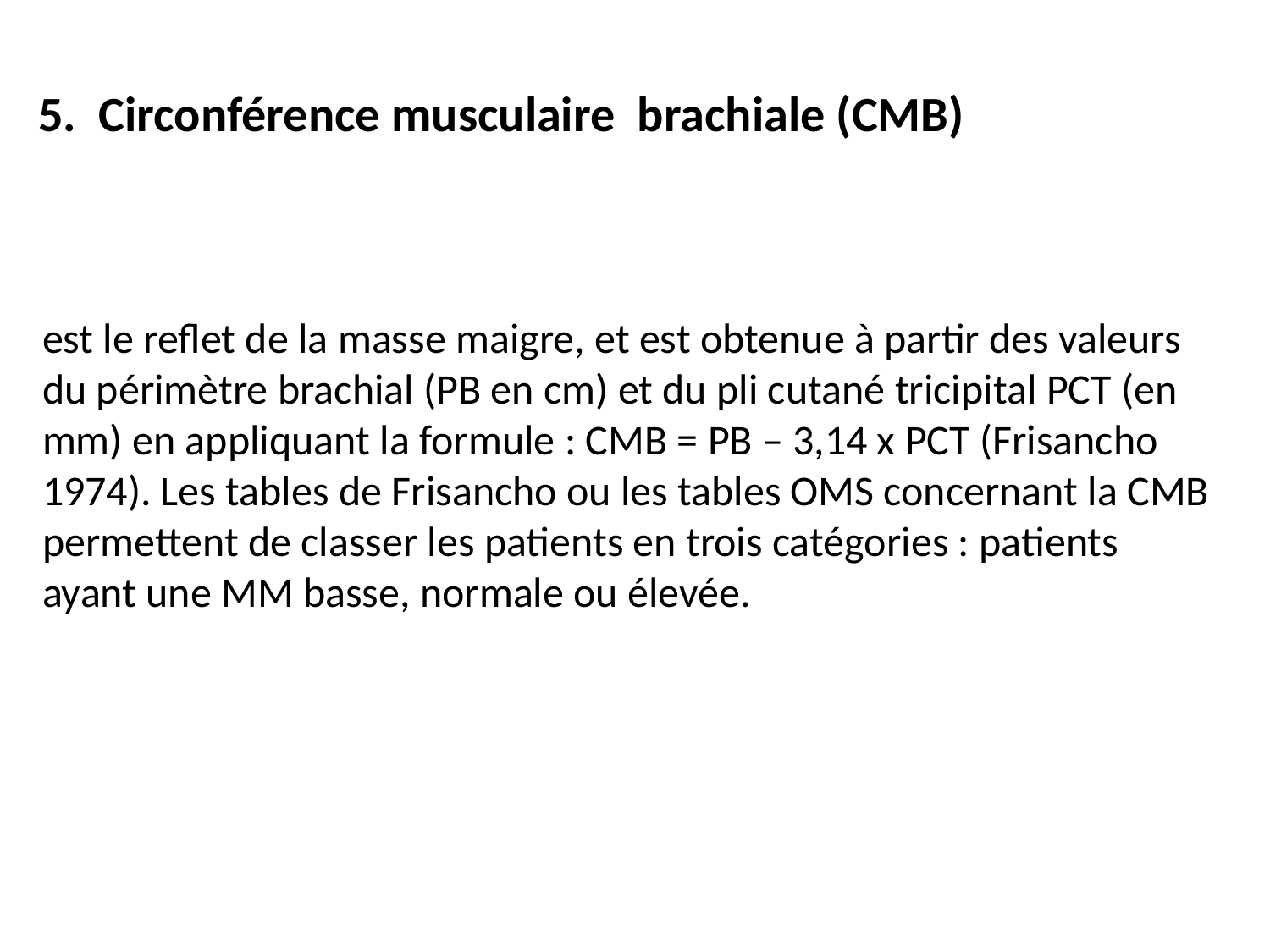

5.  Circonférence musculaire  brachiale (CMB)
est le reflet de la masse maigre, et est obtenue à partir des valeurs du périmètre brachial (PB en cm) et du pli cutané tricipital PCT (en mm) en appliquant la formule : CMB = PB – 3,14 x PCT (Frisancho 1974). Les tables de Frisancho ou les tables OMS concernant la CMB permettent de classer les patients en trois catégories : patients ayant une MM basse, normale ou élevée.